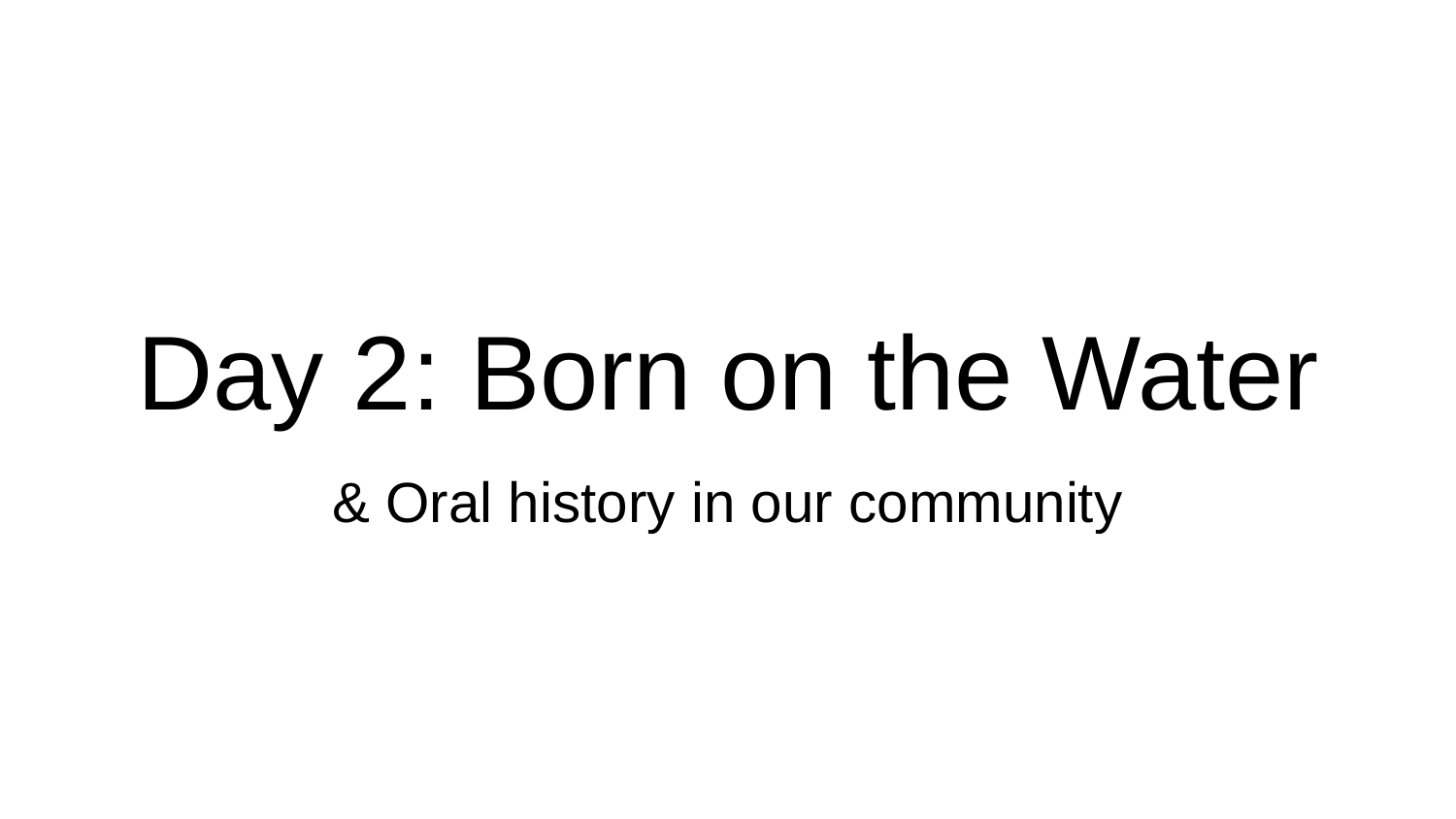

# Day 2: Born on the Water
& Oral history in our community